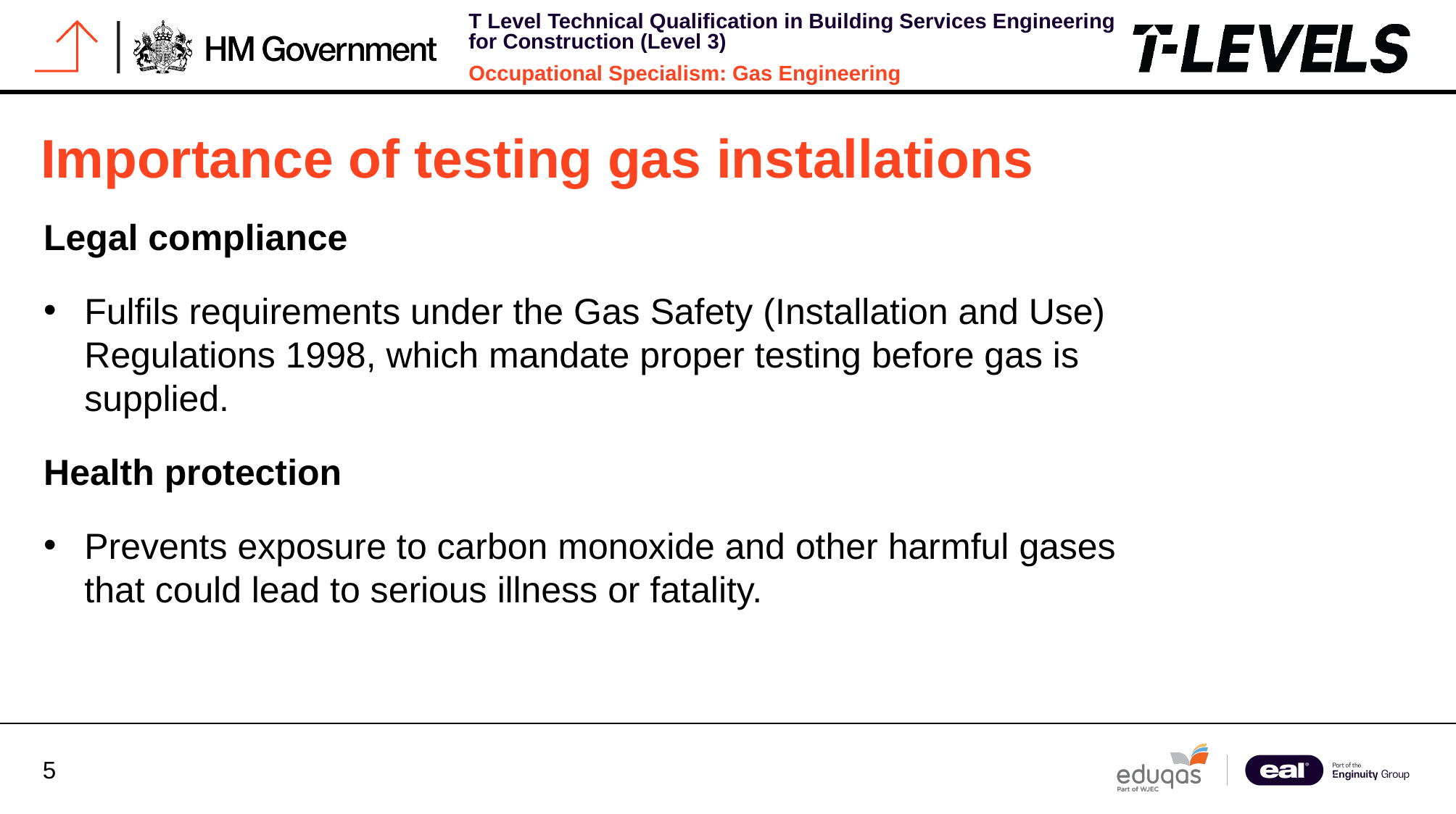

# Importance of testing gas installations
Legal compliance
Fulfils requirements under the Gas Safety (Installation and Use) Regulations 1998, which mandate proper testing before gas is supplied.
Health protection
Prevents exposure to carbon monoxide and other harmful gases that could lead to serious illness or fatality.